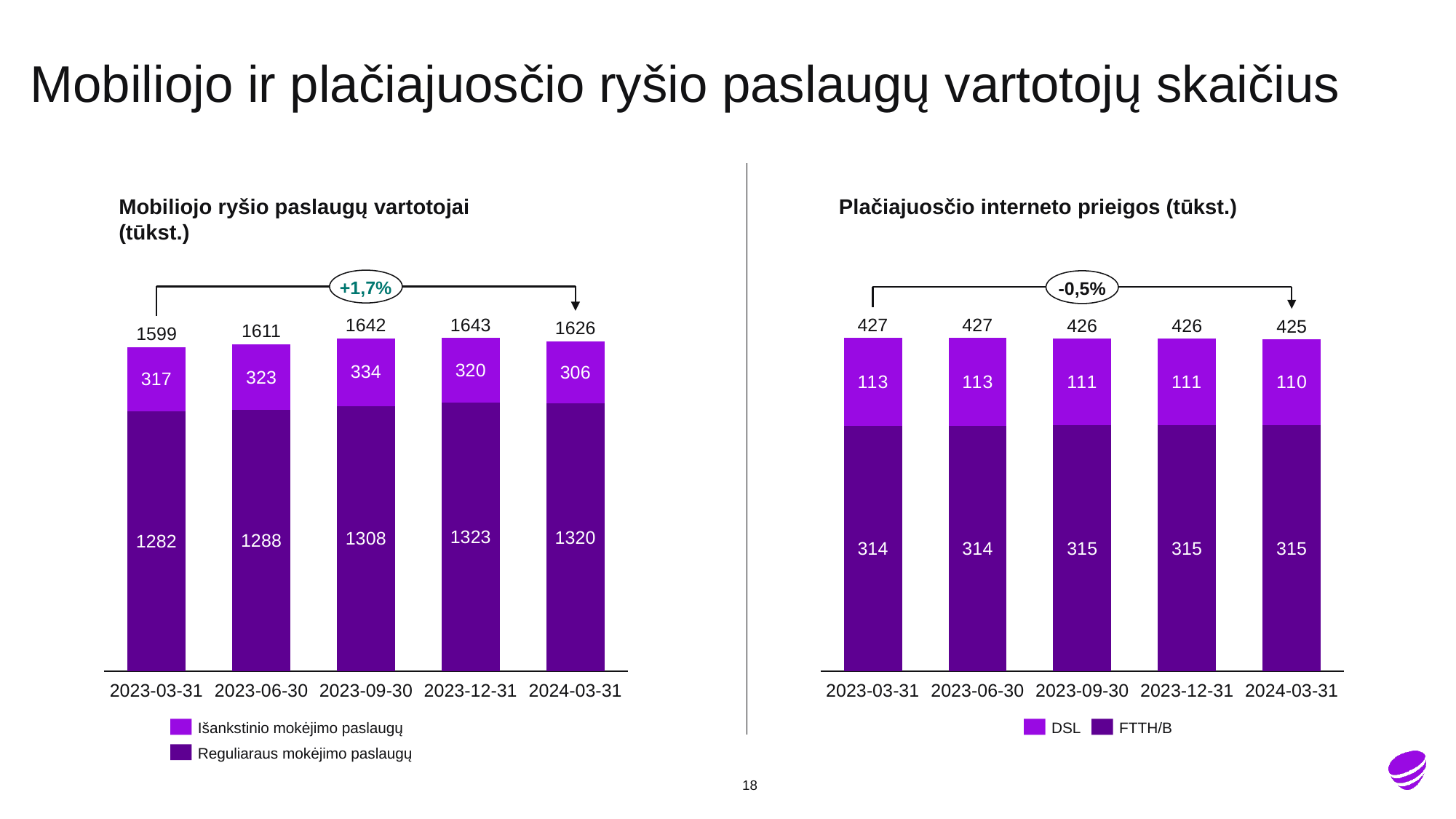

# Mobiliojo ir plačiajuosčio ryšio paslaugų vartotojų skaičius
Mobiliojo ryšio paslaugų vartotojai (tūkst.)
Plačiajuosčio interneto prieigos (tūkst.)
+1,7%
-0,5%

### Chart

| Category |  |  |
|---|---|---|

### Chart

| Category |  |  |
|---|---|---|
427
427
1643
1642
426
426
425
1626
1611
1599
2023-03-31
2023-06-30
2023-09-30
2023-12-31
2024-03-31
2023-03-31
2023-06-30
2023-09-30
2023-12-31
2024-03-31
Išankstinio mokėjimo paslaugų
DSL
FTTH/B

Reguliaraus mokėjimo paslaugų

18